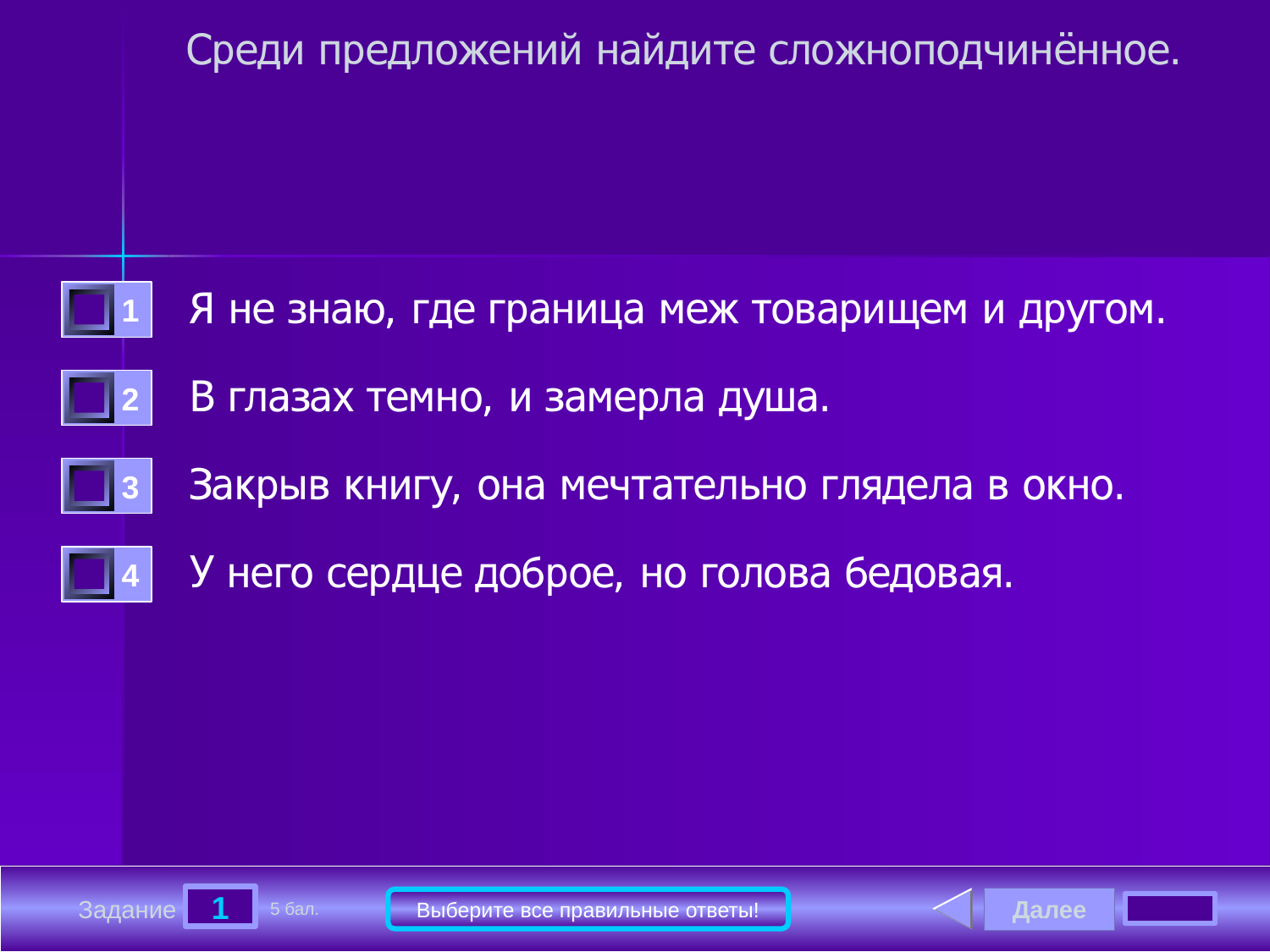

# Среди предложений найдите сложноподчинённое.
Я не знаю, где граница меж товарищем и другом.
1

В глазах темно, и замерла душа.
2

Закрыв книгу, она мечтательно глядела в окно.
3

У него сердце доброе, но голова бедовая.
4

1

Далее
Выберите все правильные ответы!
Задание

5 бал.